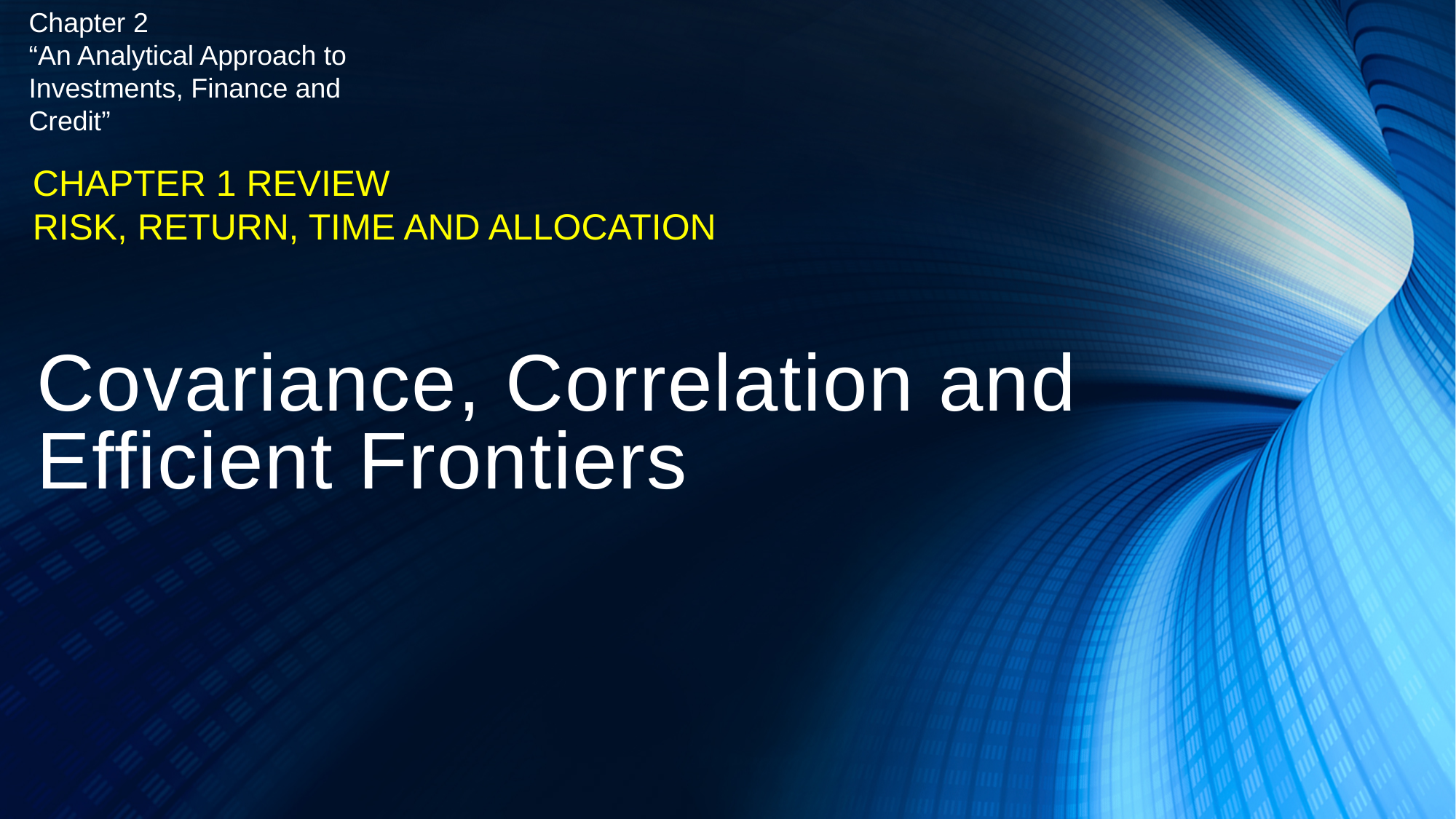

Chapter 2
“An Analytical Approach to Investments, Finance and Credit”
CHAPTER 1 REVIEW
RISK, RETURN, TIME AND ALLOCATION
# Covariance, Correlation and Efficient Frontiers